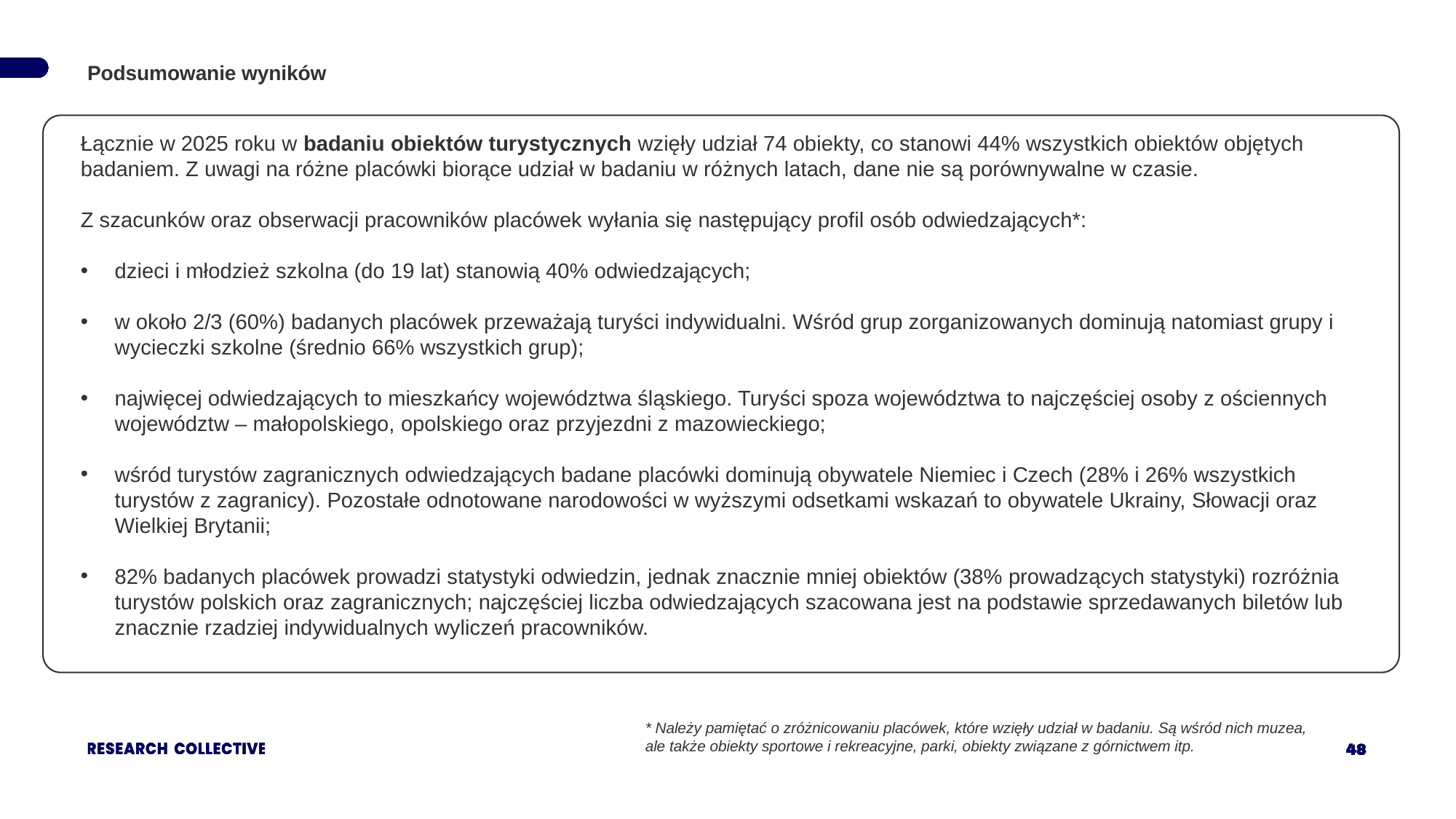

Podsumowanie wyników

Łącznie w 2025 roku w badaniu obiektów turystycznych wzięły udział 74 obiekty, co stanowi 44% wszystkich obiektów objętych badaniem. Z uwagi na różne placówki biorące udział w badaniu w różnych latach, dane nie są porównywalne w czasie.
Z szacunków oraz obserwacji pracowników placówek wyłania się następujący profil osób odwiedzających*:

dzieci i młodzież szkolna (do 19 lat) stanowią 40% odwiedzających;

w około 2/3 (60%) badanych placówek przeważają turyści indywidualni. Wśród grup zorganizowanych dominują natomiast grupy i wycieczki szkolne (średnio 66% wszystkich grup);

najwięcej odwiedzających to mieszkańcy województwa śląskiego. Turyści spoza województwa to najczęściej osoby z ościennych województw – małopolskiego, opolskiego oraz przyjezdni z mazowieckiego;

wśród turystów zagranicznych odwiedzających badane placówki dominują obywatele Niemiec i Czech (28% i 26% wszystkich turystów z zagranicy). Pozostałe odnotowane narodowości w wyższymi odsetkami wskazań to obywatele Ukrainy, Słowacji oraz Wielkiej Brytanii;

82% badanych placówek prowadzi statystyki odwiedzin, jednak znacznie mniej obiektów (38% prowadzących statystyki) rozróżnia turystów polskich oraz zagranicznych; najczęściej liczba odwiedzających szacowana jest na podstawie sprzedawanych biletów lub znacznie rzadziej indywidualnych wyliczeń pracowników.
* Należy pamiętać o zróżnicowaniu placówek, które wzięły udział w badaniu. Są wśród nich muzea, ale także obiekty sportowe i rekreacyjne, parki, obiekty związane z górnictwem itp.